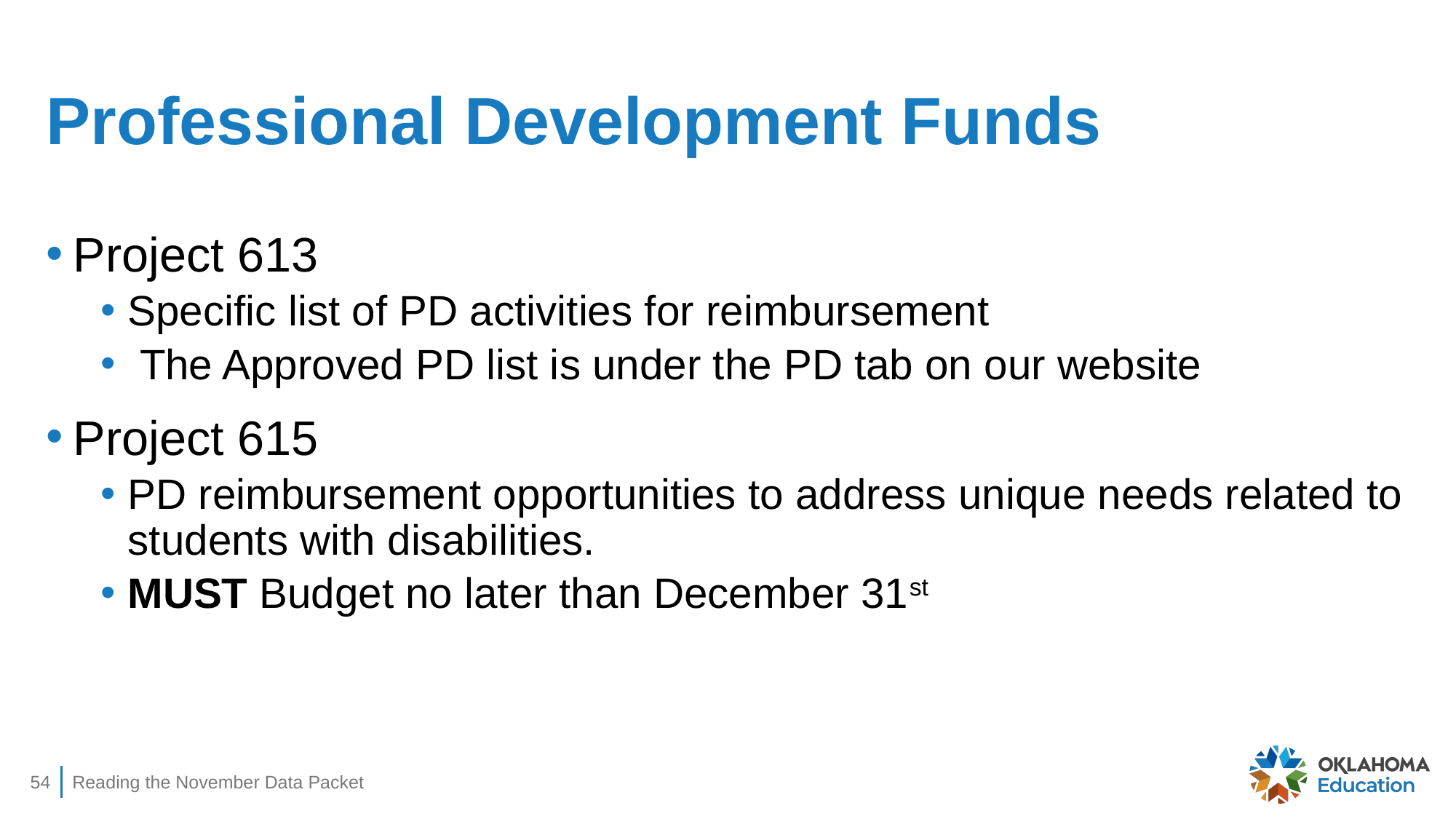

# Professional Development Funds
Project 613
Specific list of PD activities for reimbursement
 The Approved PD list is under the PD tab on our website
Project 615
PD reimbursement opportunities to address unique needs related to students with disabilities.
MUST Budget no later than December 31st
54
Reading the November Data Packet